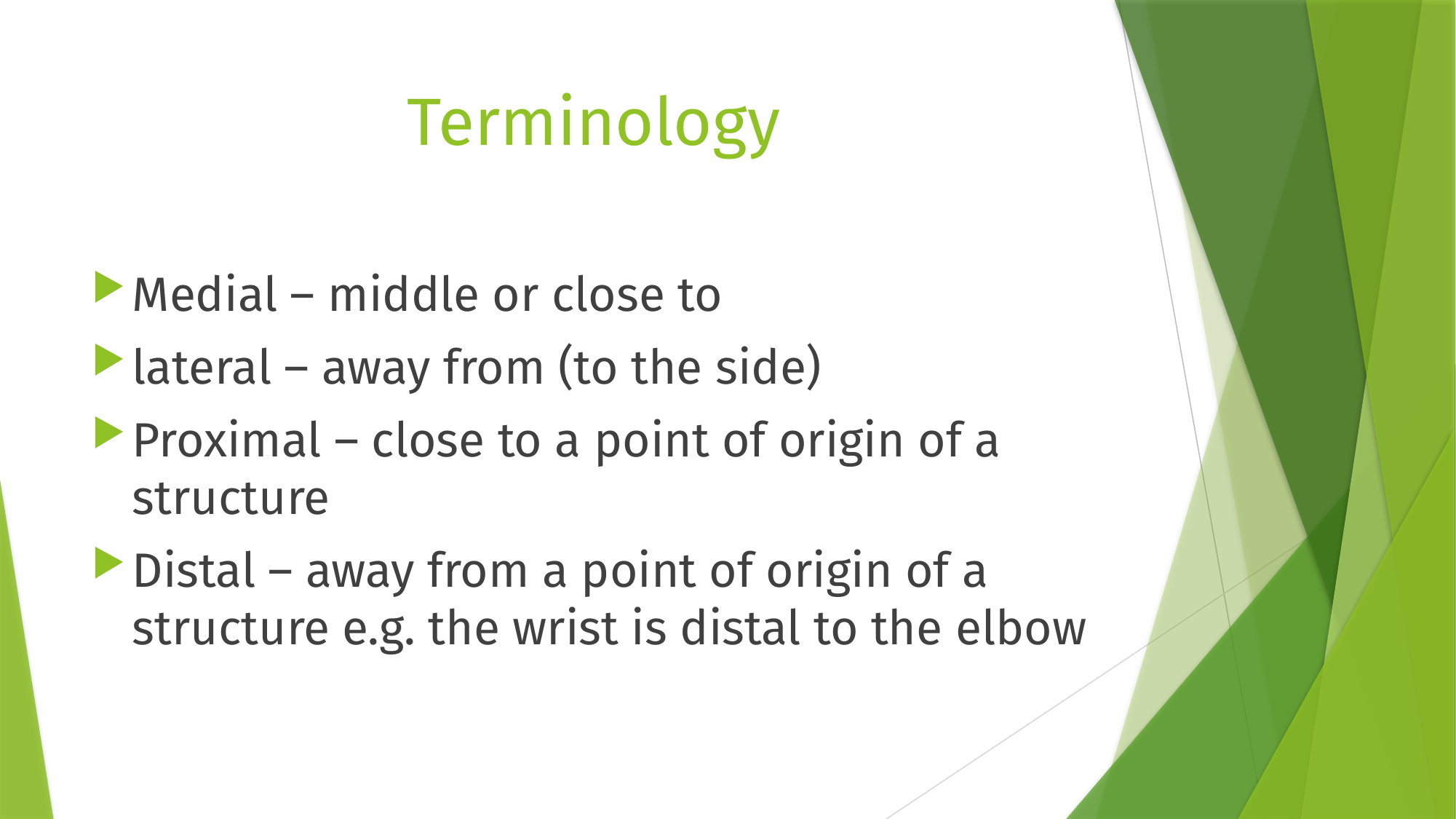

# Terminology
Medial – middle or close to
lateral – away from (to the side)
Proximal – close to a point of origin of a structure
Distal – away from a point of origin of a structure e.g. the wrist is distal to the elbow